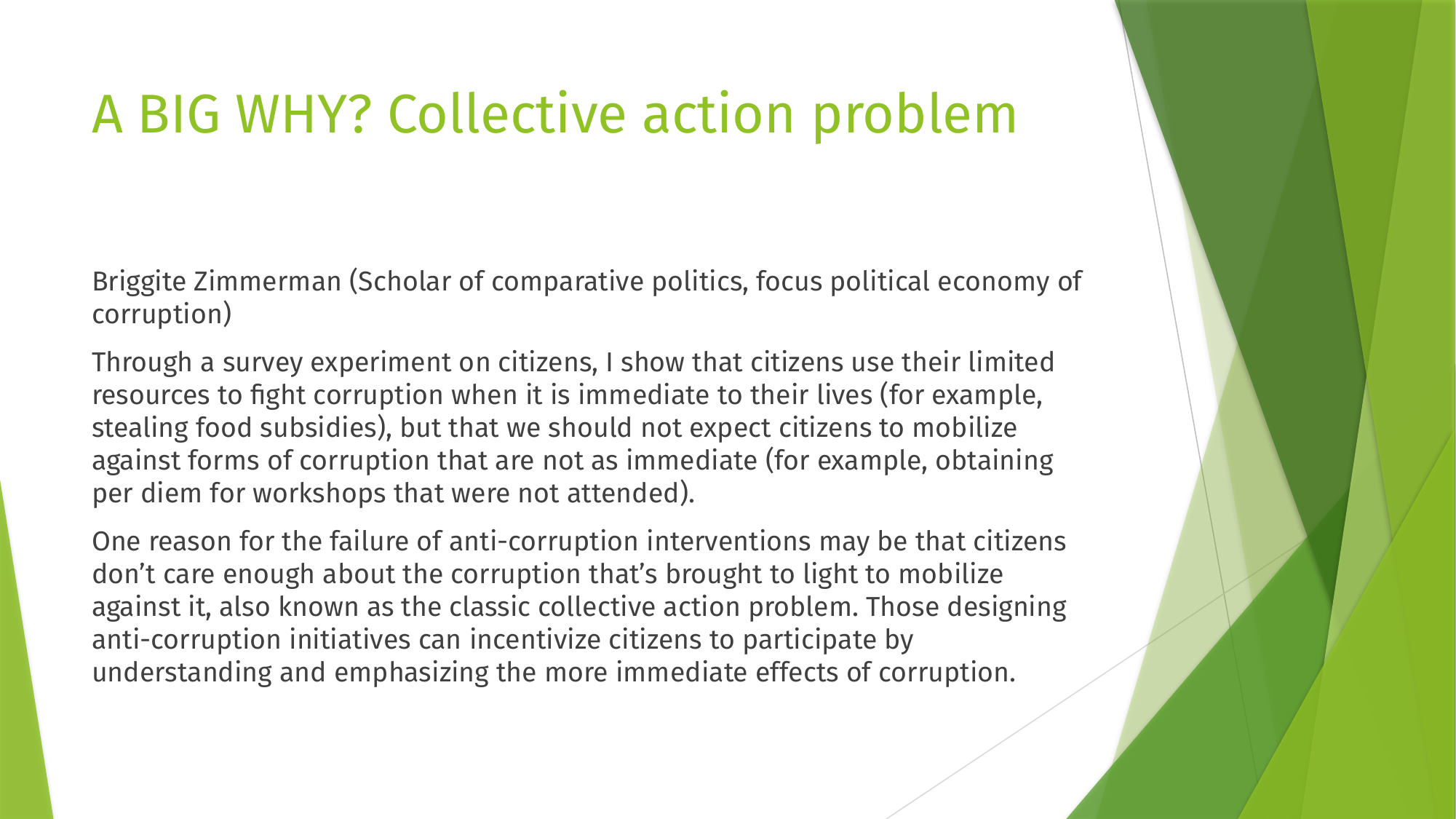

# A BIG WHY? Collective action problem
Briggite Zimmerman (Scholar of comparative politics, focus political economy of corruption)
Through a survey experiment on citizens, I show that citizens use their limited resources to fight corruption when it is immediate to their lives (for example, stealing food subsidies), but that we should not expect citizens to mobilize against forms of corruption that are not as immediate (for example, obtaining per diem for workshops that were not attended).
One reason for the failure of anti-corruption interventions may be that citizens don’t care enough about the corruption that’s brought to light to mobilize against it, also known as the classic collective action problem. Those designing anti-corruption initiatives can incentivize citizens to participate by understanding and emphasizing the more immediate effects of corruption.